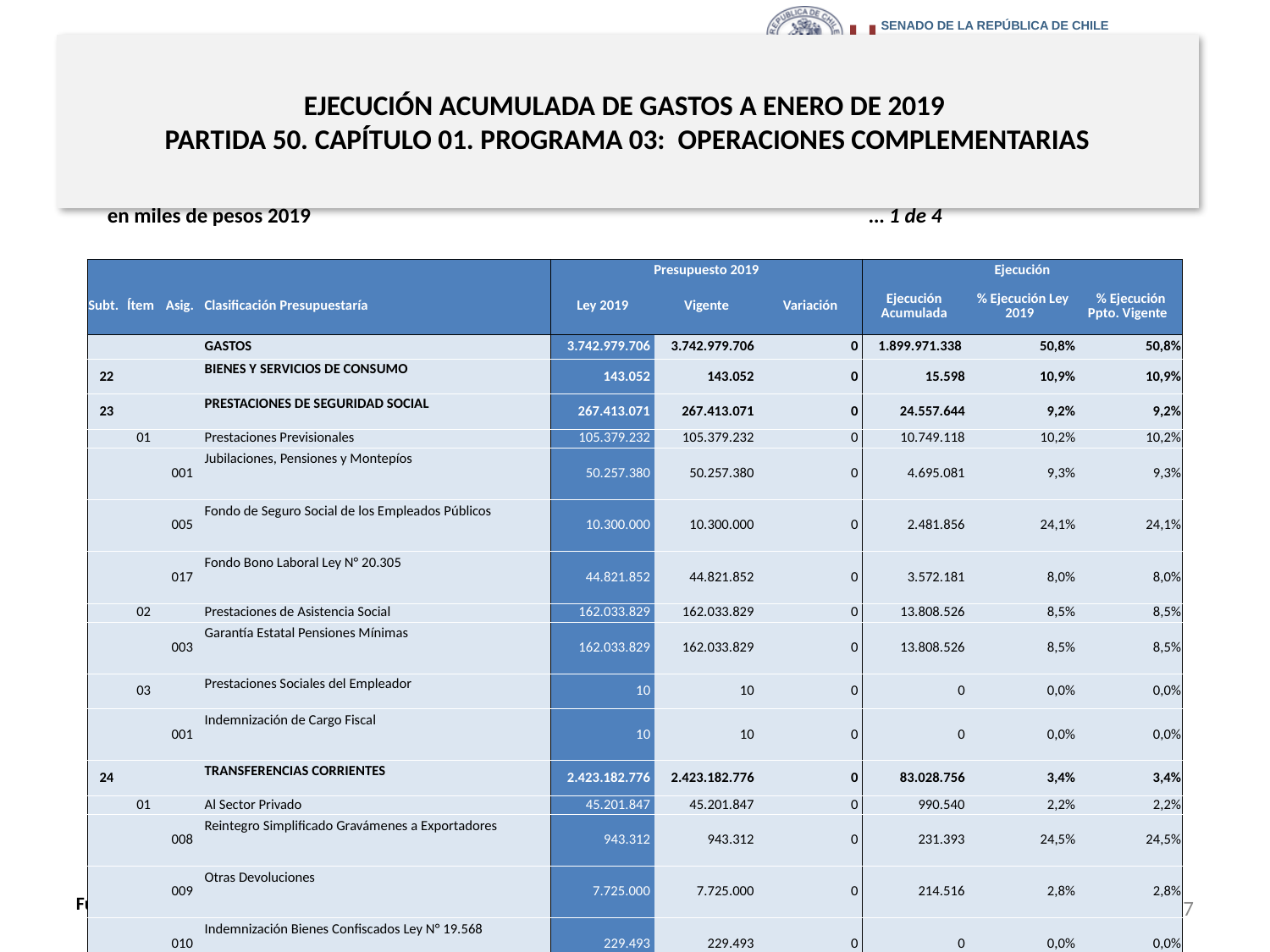

# EJECUCIÓN ACUMULADA DE GASTOS A ENERO DE 2019 PARTIDA 50. CAPÍTULO 01. PROGRAMA 03:  OPERACIONES COMPLEMENTARIAS
en miles de pesos 2019					… 1 de 4
|  |  |  |  | Presupuesto 2019 |  |  | Ejecución |  |  |
| --- | --- | --- | --- | --- | --- | --- | --- | --- | --- |
| Subt. | Ítem | Asig. | Clasificación Presupuestaría | Ley 2019 | Vigente | Variación | Ejecución Acumulada | % Ejecución Ley 2019 | % Ejecución Ppto. Vigente |
|  |  |  | GASTOS | 3.742.979.706 | 3.742.979.706 | 0 | 1.899.971.338 | 50,8% | 50,8% |
| 22 |  |  | BIENES Y SERVICIOS DE CONSUMO | 143.052 | 143.052 | 0 | 15.598 | 10,9% | 10,9% |
| 23 |  |  | PRESTACIONES DE SEGURIDAD SOCIAL | 267.413.071 | 267.413.071 | 0 | 24.557.644 | 9,2% | 9,2% |
|  | 01 |  | Prestaciones Previsionales | 105.379.232 | 105.379.232 | 0 | 10.749.118 | 10,2% | 10,2% |
|  |  | 001 | Jubilaciones, Pensiones y Montepíos | 50.257.380 | 50.257.380 | 0 | 4.695.081 | 9,3% | 9,3% |
|  |  | 005 | Fondo de Seguro Social de los Empleados Públicos | 10.300.000 | 10.300.000 | 0 | 2.481.856 | 24,1% | 24,1% |
|  |  | 017 | Fondo Bono Laboral Ley N° 20.305 | 44.821.852 | 44.821.852 | 0 | 3.572.181 | 8,0% | 8,0% |
|  | 02 |  | Prestaciones de Asistencia Social | 162.033.829 | 162.033.829 | 0 | 13.808.526 | 8,5% | 8,5% |
|  |  | 003 | Garantía Estatal Pensiones Mínimas | 162.033.829 | 162.033.829 | 0 | 13.808.526 | 8,5% | 8,5% |
|  | 03 |  | Prestaciones Sociales del Empleador | 10 | 10 | 0 | 0 | 0,0% | 0,0% |
|  |  | 001 | Indemnización de Cargo Fiscal | 10 | 10 | 0 | 0 | 0,0% | 0,0% |
| 24 |  |  | TRANSFERENCIAS CORRIENTES | 2.423.182.776 | 2.423.182.776 | 0 | 83.028.756 | 3,4% | 3,4% |
|  | 01 |  | Al Sector Privado | 45.201.847 | 45.201.847 | 0 | 990.540 | 2,2% | 2,2% |
|  |  | 008 | Reintegro Simplificado Gravámenes a Exportadores | 943.312 | 943.312 | 0 | 231.393 | 24,5% | 24,5% |
|  |  | 009 | Otras Devoluciones | 7.725.000 | 7.725.000 | 0 | 214.516 | 2,8% | 2,8% |
|  |  | 010 | Indemnización Bienes Confiscados Ley N° 19.568 | 229.493 | 229.493 | 0 | 0 | 0,0% | 0,0% |
|  |  | 011 | Aporte Fondo de Cesantía Solidario Ley N° 19.728 | 11.086.387 | 11.086.387 | 0 | 909.810 | 8,2% | 8,2% |
|  |  | 012 | Bonificación al Ahorro Previsional Voluntario Art.20 O D.L. N° 3.500, de 1980 | 17.648.959 | 17.648.959 | 0 | -821.645 | -4,7% | -4,7% |
|  |  | 028 | De Aportes al Fondo Ley N° 20.444 | 10 | 10 | 0 | 0 | 0,0% | 0,0% |
|  |  | 033 | Aporte Permanente a los Partidos Políticos Ley N°20.900 | 7.568.686 | 7.568.686 | 0 | 456.466 | 6,0% | 6,0% |
|  | 02 |  | Al Gobierno Central | 605.810.745 | 605.810.745 | 0 | 86.125 | 0,0% | 0,0% |
|  |  | 002 | Préstamos Externos | 72.593.452 | 72.593.452 | 0 | 0 | 0,0% | 0,0% |
|  |  | 004 | Otras | 435.296 | 435.296 | 0 | 86.125 | 19,8% | 19,8% |
7
Fuente: Elaboración propia en base  a Informes de ejecución presupuestaria mensual de DIPRES